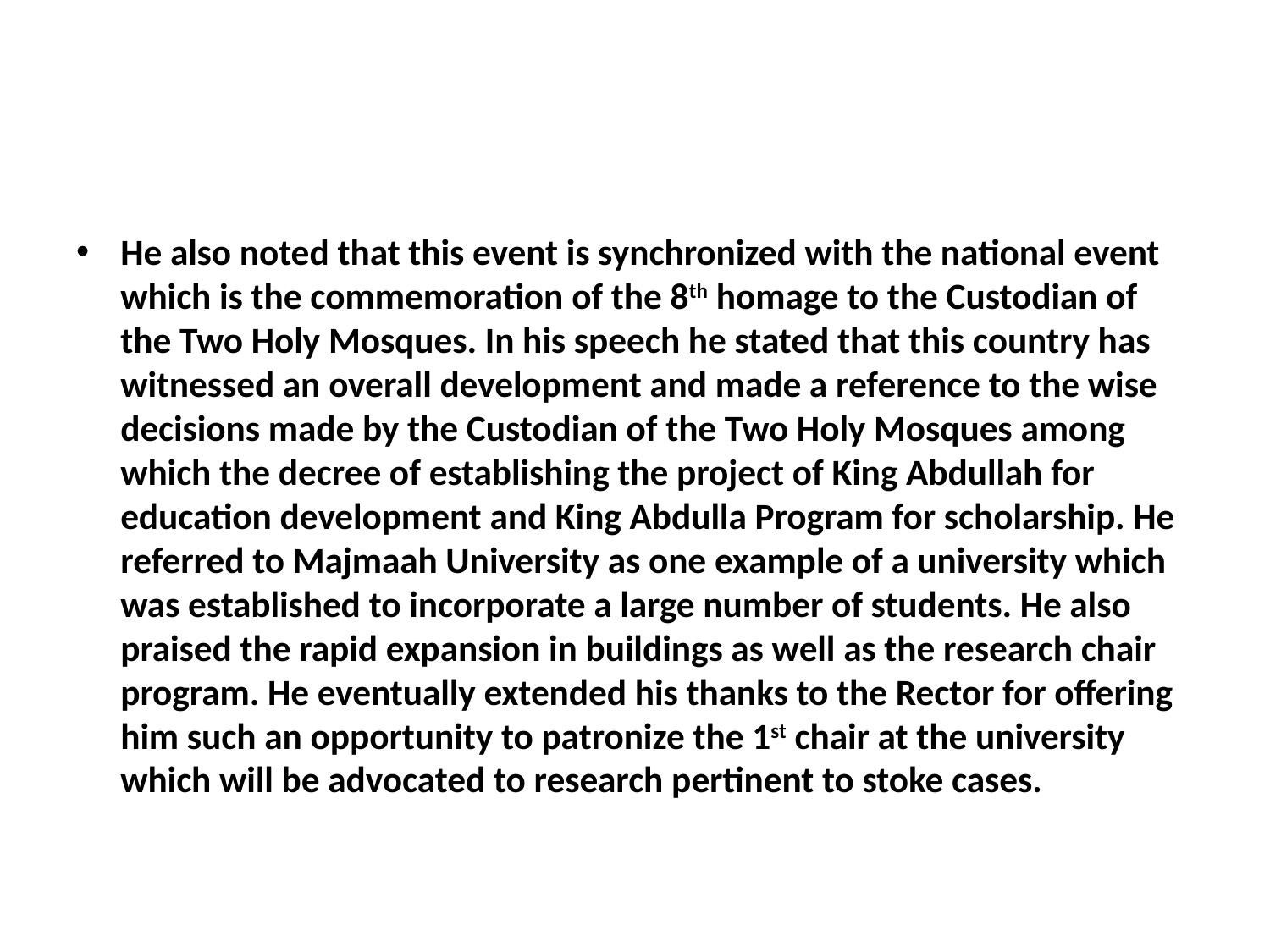

#
He also noted that this event is synchronized with the national event which is the commemoration of the 8th homage to the Custodian of the Two Holy Mosques. In his speech he stated that this country has witnessed an overall development and made a reference to the wise decisions made by the Custodian of the Two Holy Mosques among which the decree of establishing the project of King Abdullah for education development and King Abdulla Program for scholarship. He referred to Majmaah University as one example of a university which was established to incorporate a large number of students. He also praised the rapid expansion in buildings as well as the research chair program. He eventually extended his thanks to the Rector for offering him such an opportunity to patronize the 1st chair at the university which will be advocated to research pertinent to stoke cases.